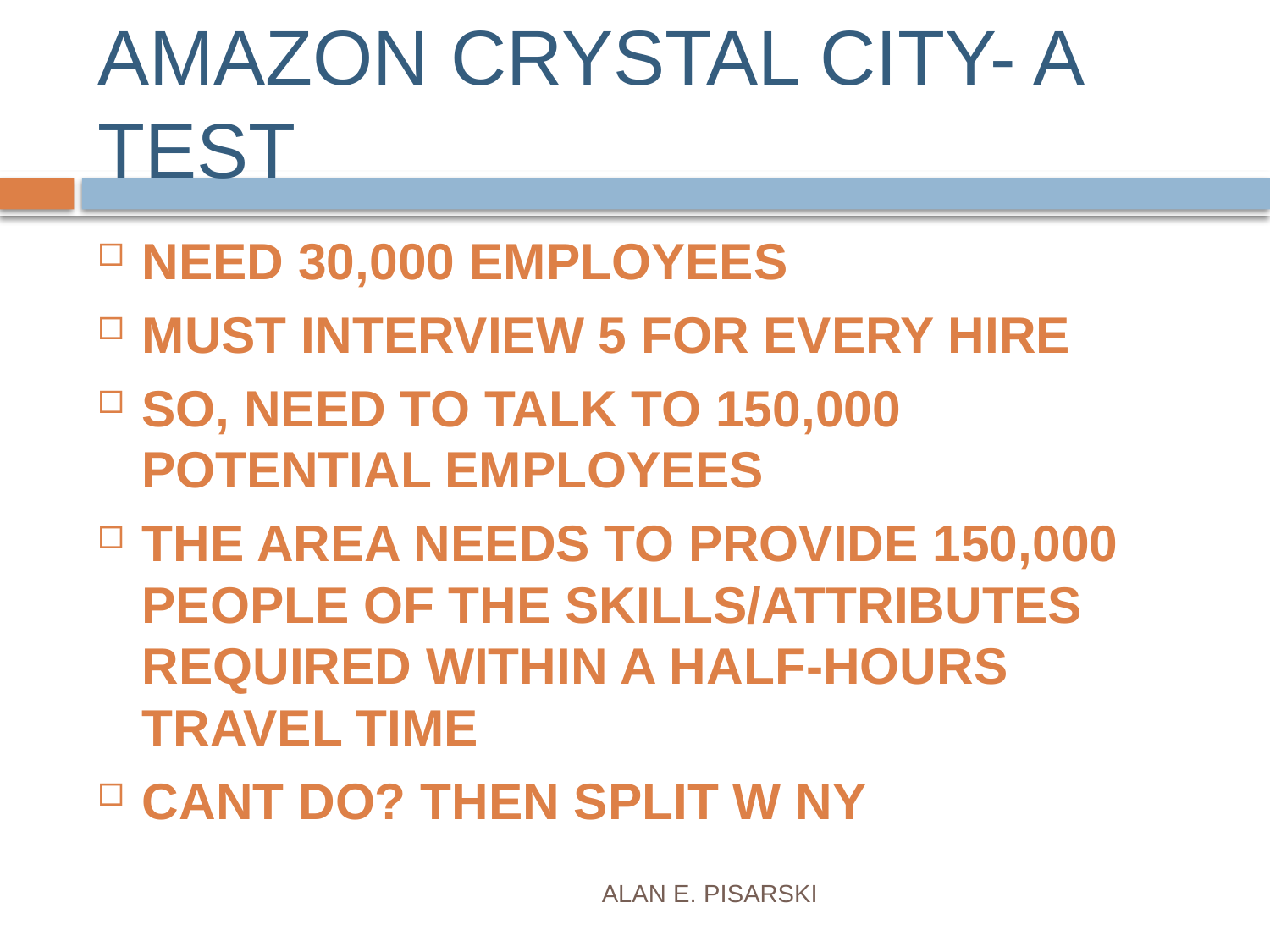

# AMAZON CRYSTAL CITY- A TEST
NEED 30,000 EMPLOYEES
MUST INTERVIEW 5 FOR EVERY HIRE
SO, NEED TO TALK TO 150,000 POTENTIAL EMPLOYEES
THE AREA NEEDS TO PROVIDE 150,000 PEOPLE OF THE SKILLS/ATTRIBUTES REQUIRED WITHIN A HALF-HOURS TRAVEL TIME
CANT DO? THEN SPLIT W NY
ALAN E. PISARSKI